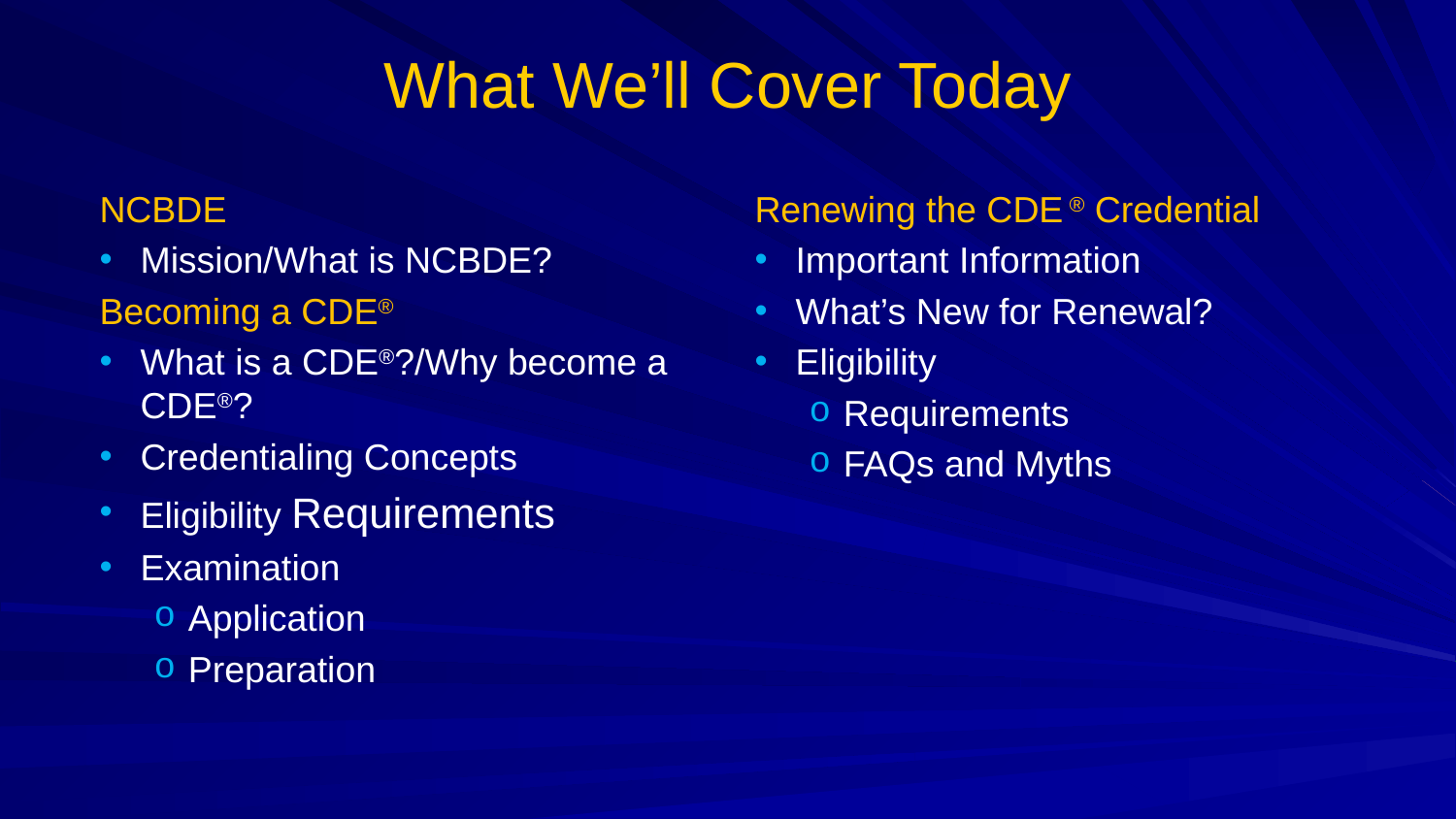

# What We’ll Cover Today
NCBDE
Mission/What is NCBDE?
Becoming a CDE®
What is a CDE®?/Why become a CDE®?
Credentialing Concepts
Eligibility Requirements
Examination
Application
Preparation

Renewing the CDE ® Credential
Important Information
What’s New for Renewal?
Eligibility
Requirements
FAQs and Myths